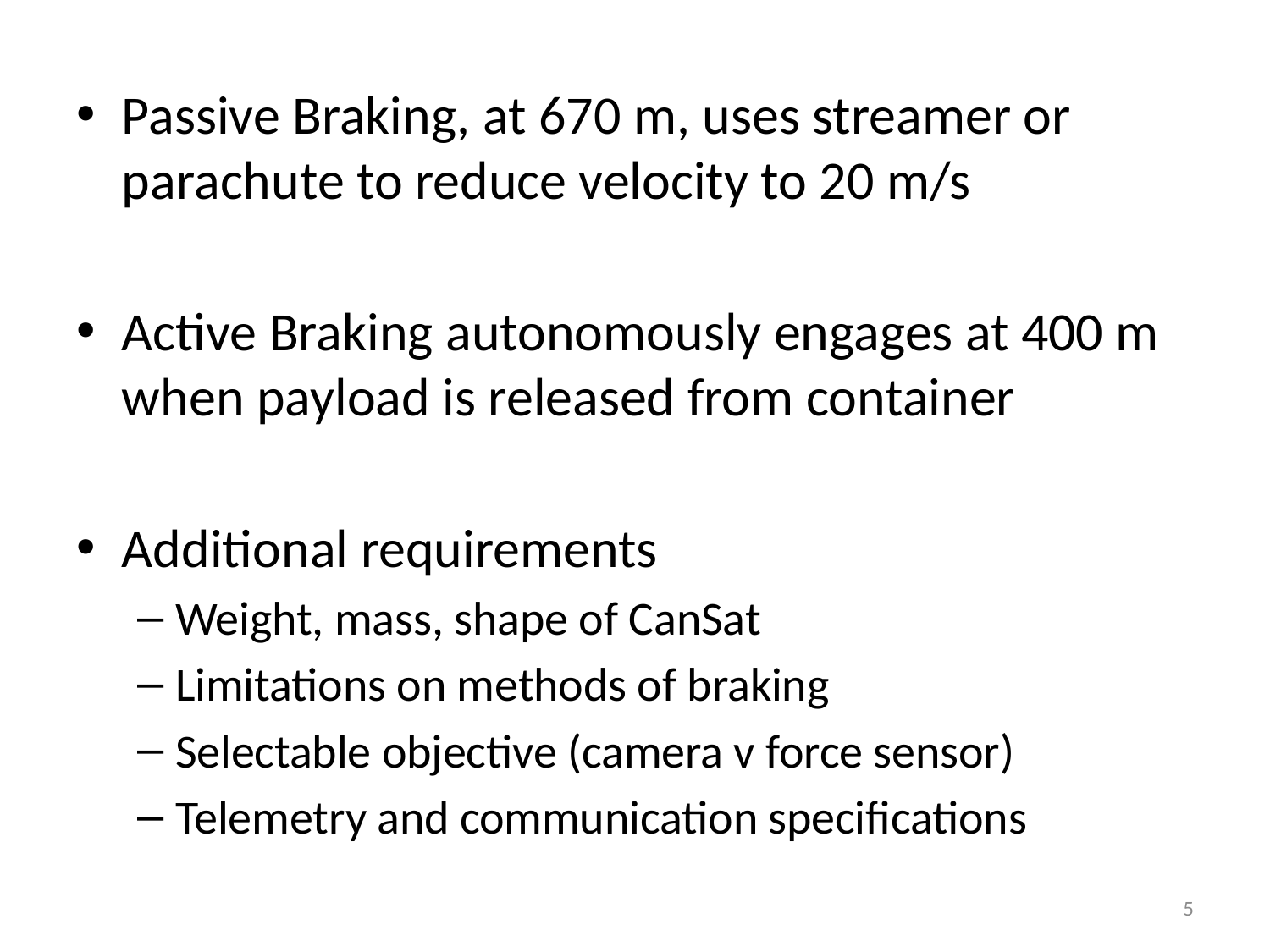

Passive Braking, at 670 m, uses streamer or parachute to reduce velocity to 20 m/s

Active Braking autonomously engages at 400 m when payload is released from container

Additional requirements
Weight, mass, shape of CanSat
Limitations on methods of braking
Selectable objective (camera v force sensor)
Telemetry and communication specifications
5